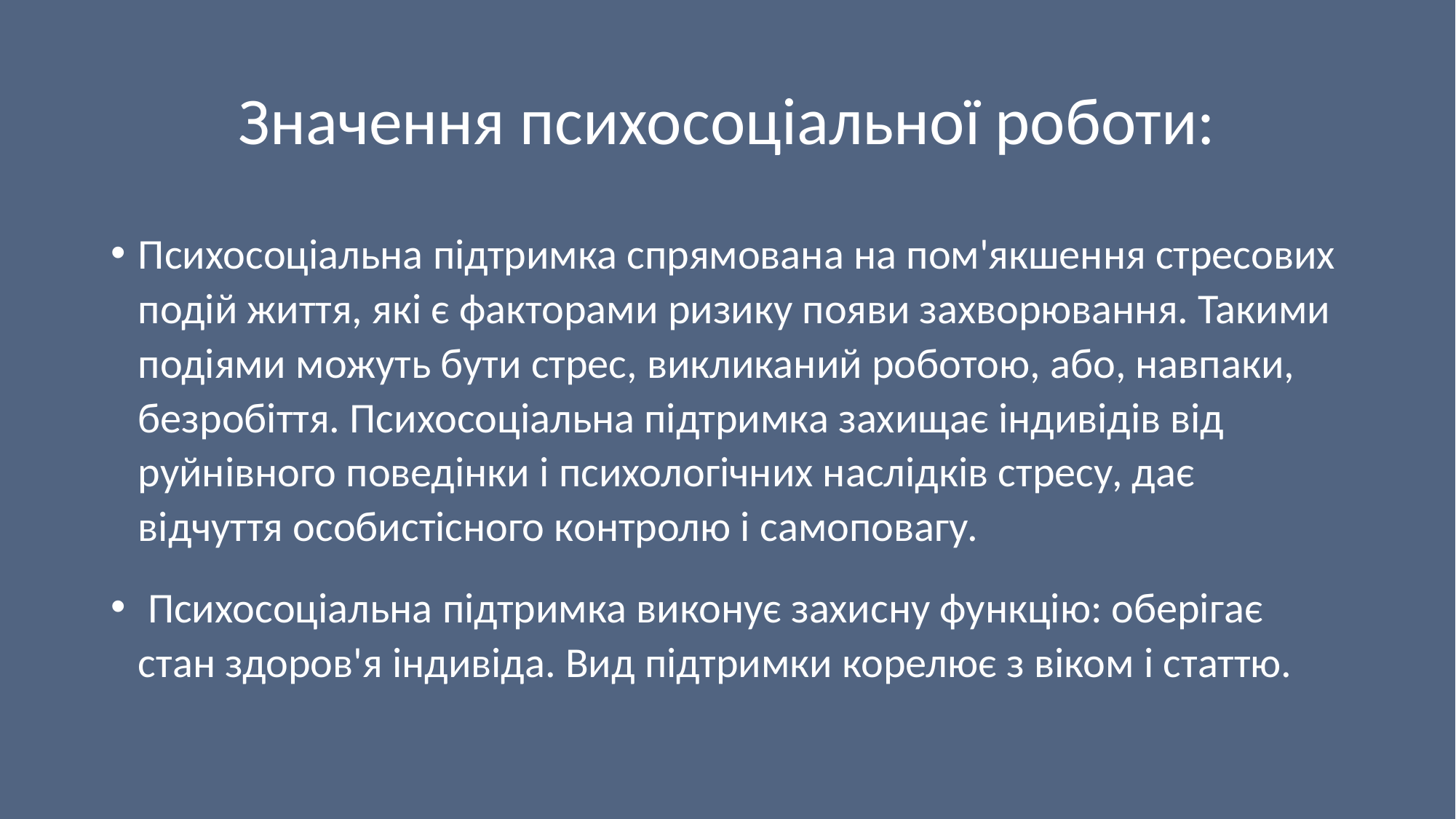

# Значення психосоціальної роботи:
Психосоціальна підтримка спрямована на пом'якшення стресових подій життя, які є факторами ризику появи захворювання. Такими подіями можуть бути стрес, викликаний роботою, або, навпаки, безробіття. Психосоціальна підтримка захищає індивідів від руйнівного поведінки і психологічних наслідків стресу, дає відчуття особистісного контролю і самоповагу.
 Психосоціальна підтримка виконує захисну функцію: оберігає стан здоров'я індивіда. Вид підтримки корелює з віком і статтю.